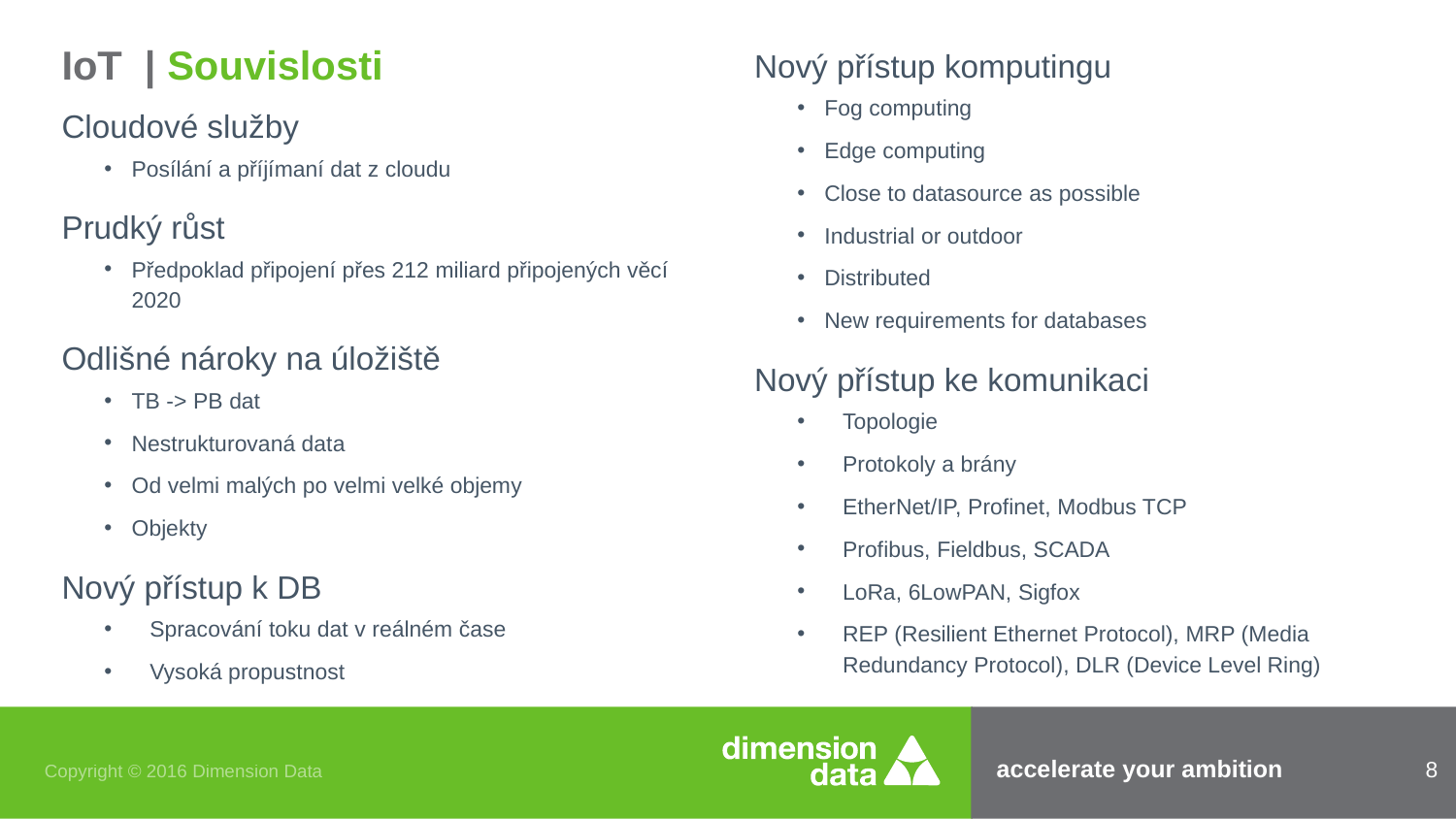

# IoT  | Souvislosti
Nový přístup komputingu
Fog computing
Edge computing
Close to datasource as possible
Industrial or outdoor
Distributed
New requirements for databases
Nový přístup ke komunikaci
Topologie
Protokoly a brány
EtherNet/IP, Profinet, Modbus TCP
Profibus, Fieldbus, SCADA
LoRa, 6LowPAN, Sigfox
REP (Resilient Ethernet Protocol), MRP (Media Redundancy Protocol), DLR (Device Level Ring)

Cloudové služby
Posílání a příjímaní dat z cloudu
Prudký růst
Předpoklad připojení přes 212 miliard připojených věcí 2020
Odlišné nároky na úložiště
TB -> PB dat
Nestrukturovaná data
Od velmi malých po velmi velké objemy
Objekty
Nový přístup k DB
Spracování toku dat v reálném čase
Vysoká propustnost